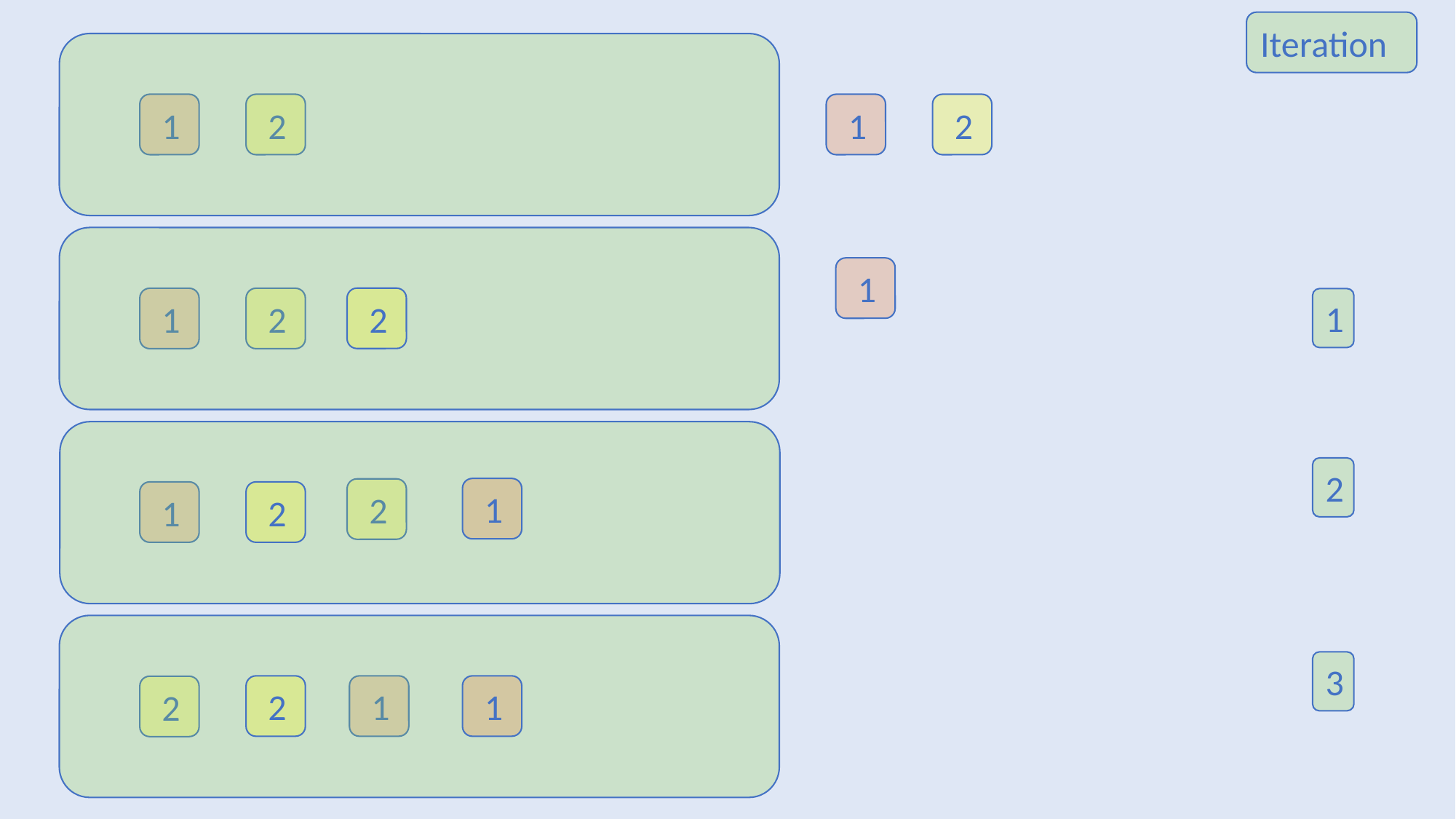

Iteration

 1
 2
 1
 2

 1
 2
1
 1
 2

2
 1
 2
 1
 2

3
 1
 1
 2
 2